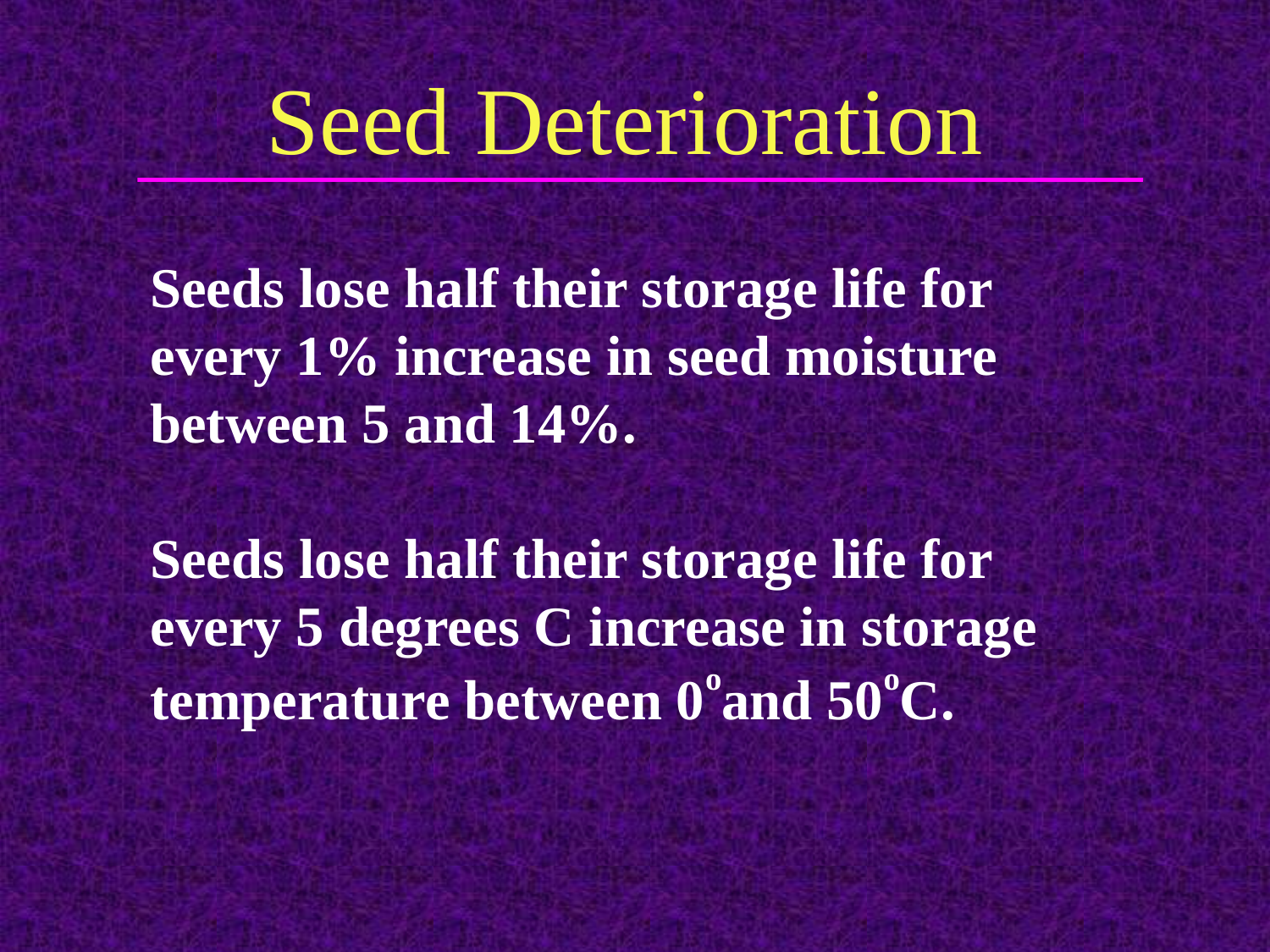

Seed Deterioration

Seeds lose half their storage life for
every 1% increase in seed moisture
between 5 and 14%.

Seeds lose half their storage life for
every 5 degrees C increase in storage
temperature between 0oand 50oC.